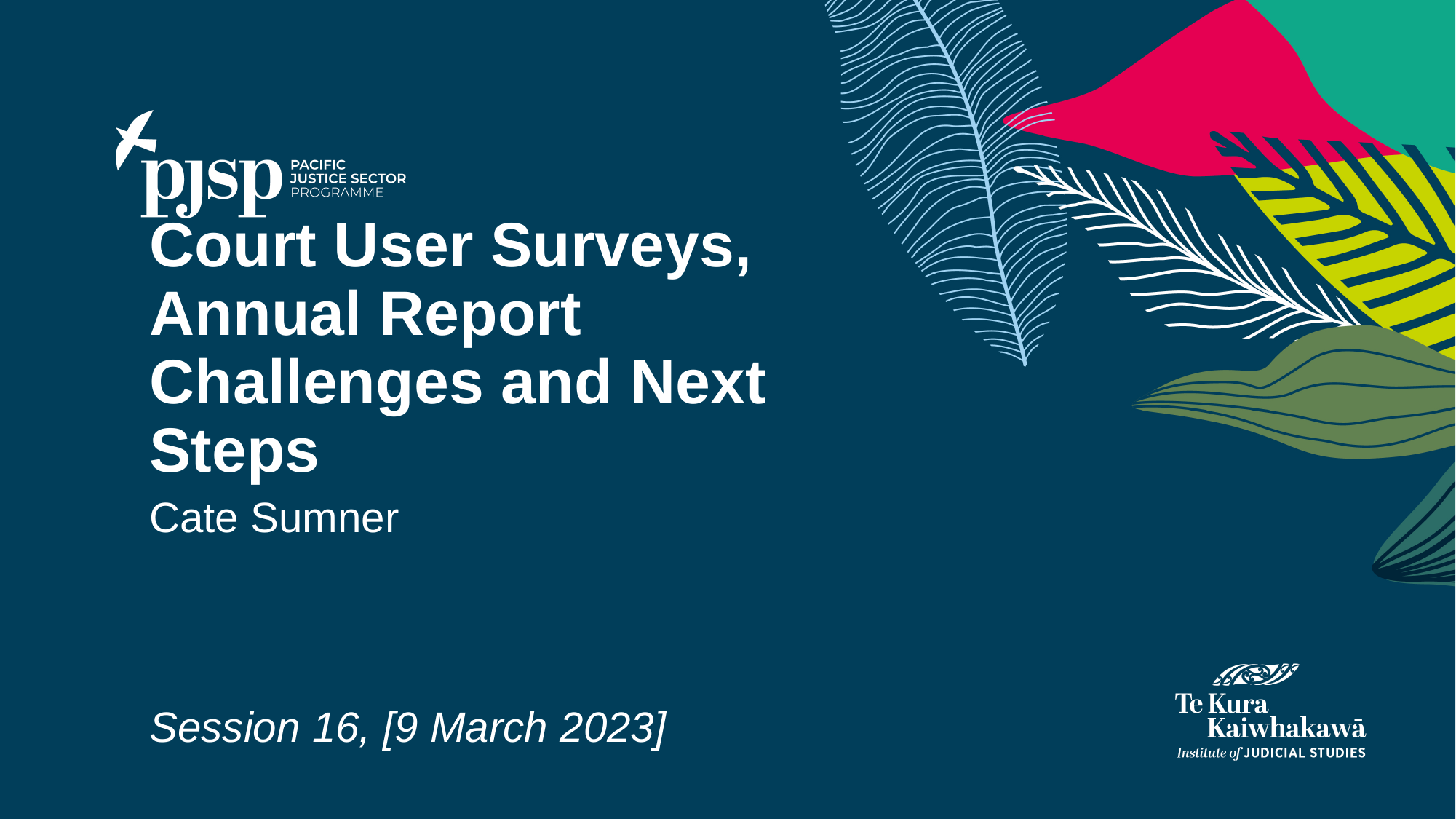

# Court User Surveys, Annual Report Challenges and Next Steps
Cate Sumner
Session 16, [9 March 2023]